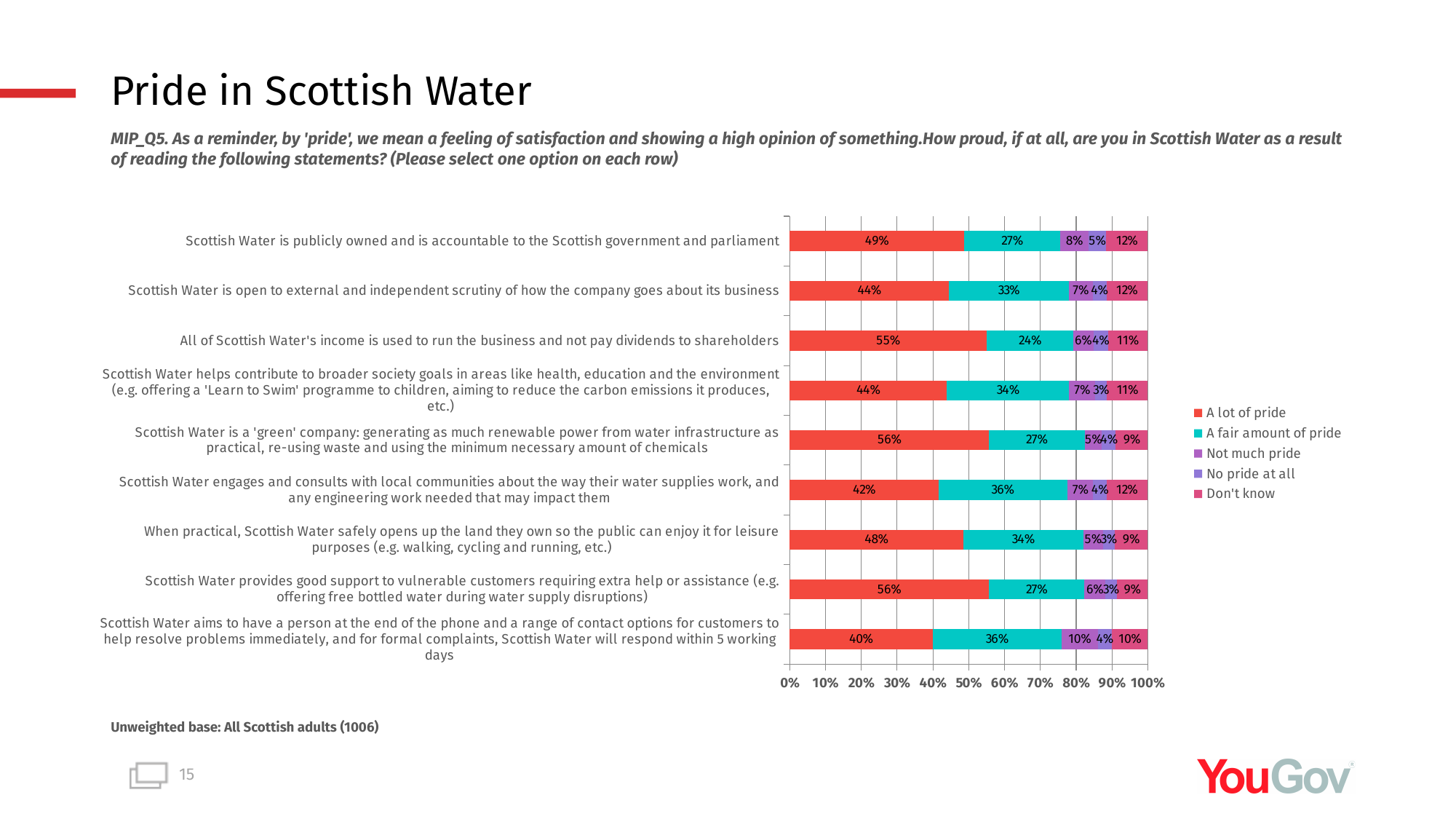

# Pride in Scottish Water
MIP_Q5. As a reminder, by 'pride', we mean a feeling of satisfaction and showing a high opinion of something.How proud, if at all, are you in Scottish Water as a result of reading the following statements? (Please select one option on each row)

### Chart

| Category | A lot of pride | A fair amount of pride | Not much pride | No pride at all | Don't know |
|---|---|---|---|---|---|
| Scottish Water aims to have a person at the end of the phone and a range of contact options for customers to help resolve problems immediately, and for formal complaints, Scottish Water will respond within 5 working days | 0.3988 | 0.3607 | 0.1007 | 0.0395 | 0.1002 |
| Scottish Water provides good support to vulnerable customers requiring extra help or assistance (e.g. offering free bottled water during water supply disruptions) | 0.5562 | 0.2671 | 0.0582 | 0.0328 | 0.0857 |
| When practical, Scottish Water safely opens up the land they own so the public can enjoy it for leisure purposes (e.g. walking, cycling and running, etc.) | 0.4845 | 0.336 | 0.0537 | 0.0329 | 0.0928 |
| Scottish Water engages and consults with local communities about the way their water supplies work, and any engineering work needed that may impact them | 0.4154 | 0.3593 | 0.0728 | 0.0371 | 0.1153 |
| Scottish Water is a 'green' company: generating as much renewable power from water infrastructure as practical, re-using waste and using the minimum necessary amount of chemicals | 0.5566 | 0.2675 | 0.0476 | 0.0388 | 0.0894 |
| Scottish Water helps contribute to broader society goals in areas like health, education and the environment (e.g. offering a 'Learn to Swim' programme to children, aiming to reduce the carbon emissions it produces, etc.) | 0.4392 | 0.3411 | 0.0726 | 0.0336 | 0.1135 |
| All of Scottish Water's income is used to run the business and not pay dividends to shareholders | 0.5498 | 0.2422 | 0.0561 | 0.0408 | 0.1111 |
| Scottish Water is open to external and independent scrutiny of how the company goes about its business | 0.4447 | 0.3348 | 0.0665 | 0.0387 | 0.1153 |
| Scottish Water is publicly owned and is accountable to the Scottish government and parliament | 0.4872 | 0.2685 | 0.0783 | 0.0501 | 0.1159 |
Unweighted base: All Scottish adults (1006)